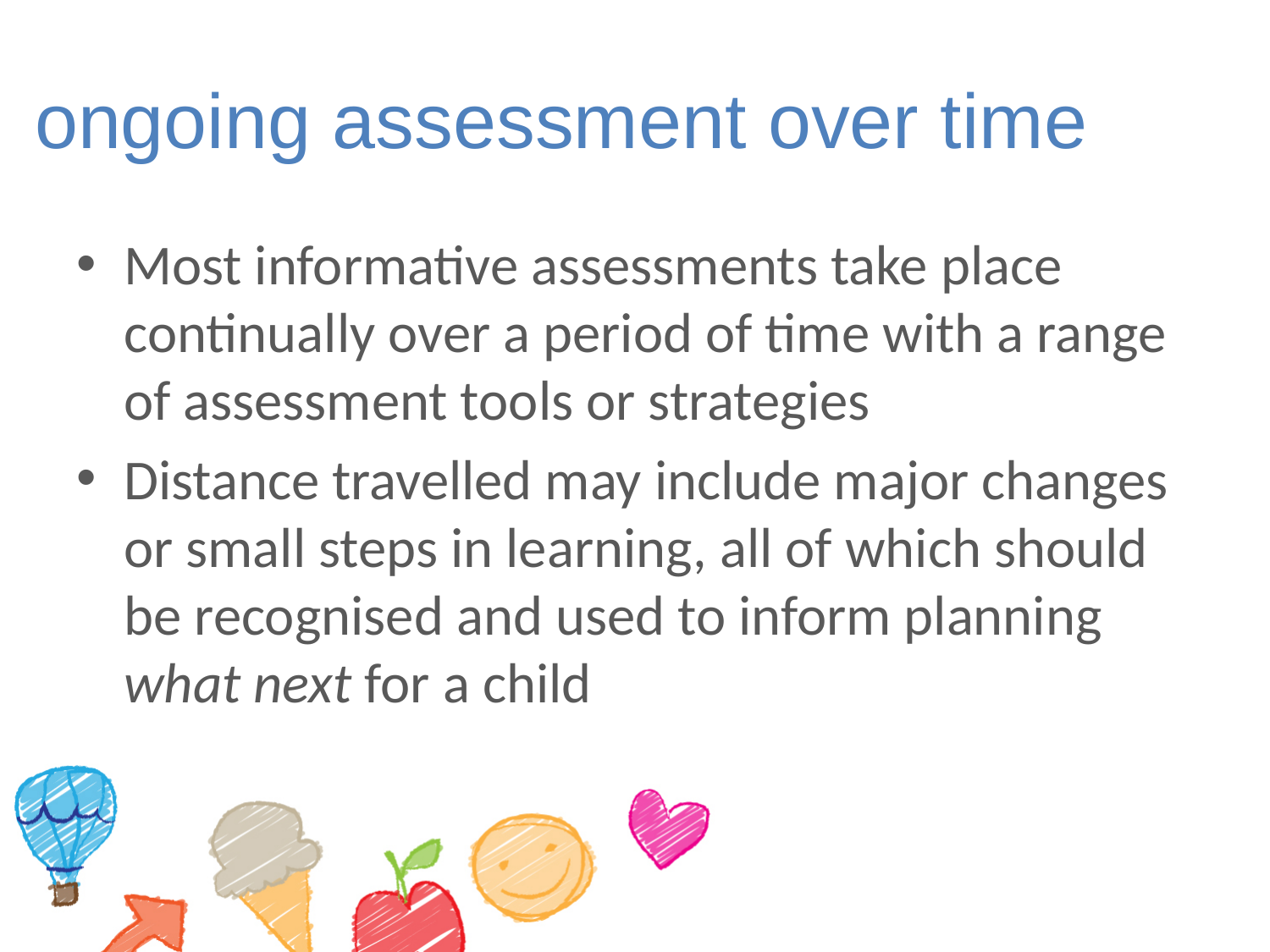

# ongoing assessment over time
Most informative assessments take place continually over a period of time with a range of assessment tools or strategies
Distance travelled may include major changes or small steps in learning, all of which should be recognised and used to inform planning what next for a child